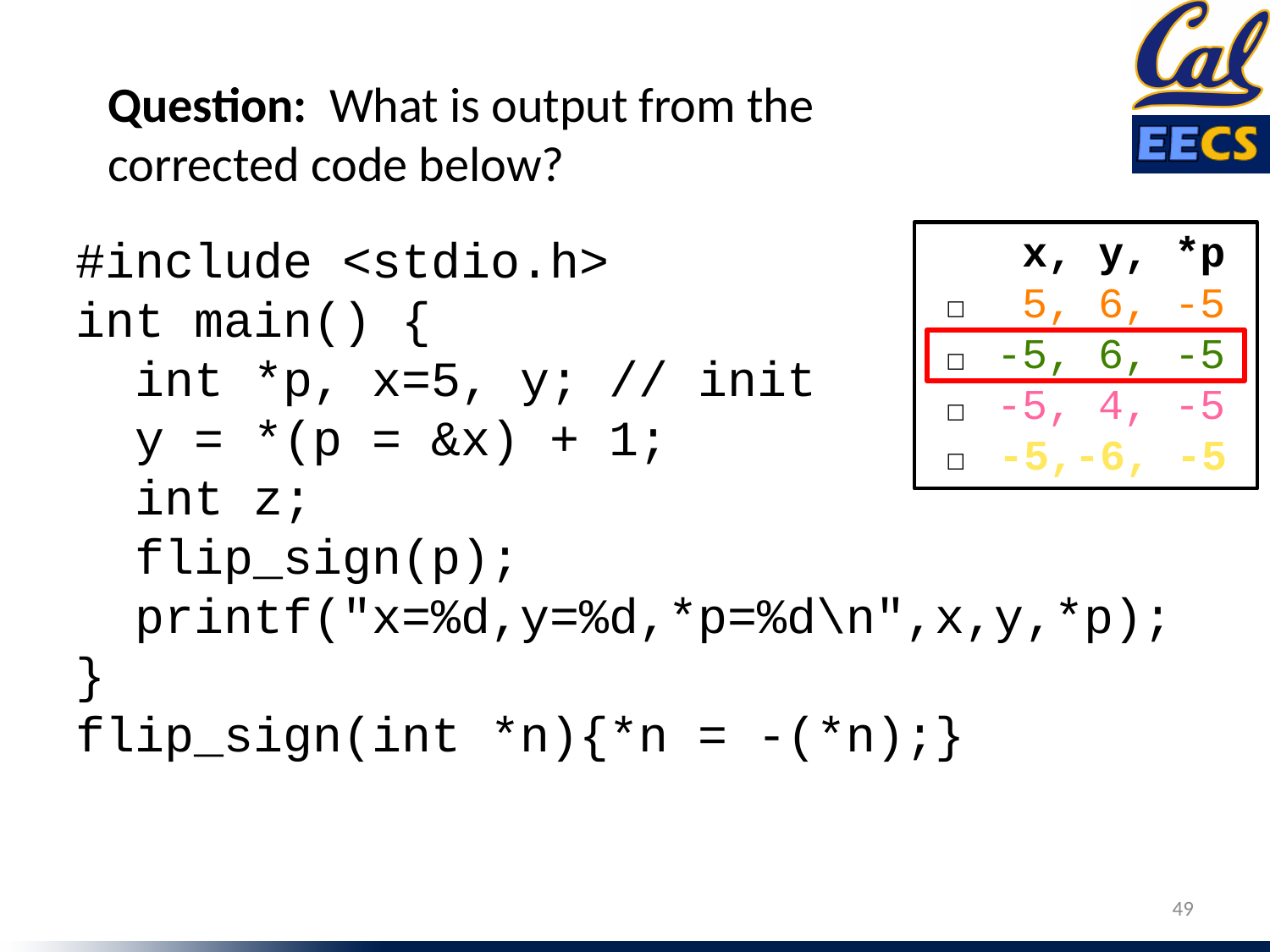

Question:  What is output from the corrected code below?
 x, y, *p

 5, 6, -5
☐
-5, 6, -5
☐
-5, 4, -5
☐
-5,-6, -5
☐
#include <stdio.h>
int main() {
  int *p, x=5, y; // init
  y = *(p = &x) + 1;
  int z;
  flip_sign(p);
  printf("x=%d,y=%d,*p=%d\n",x,y,*p);
}
flip_sign(int *n){*n = -(*n);}

49